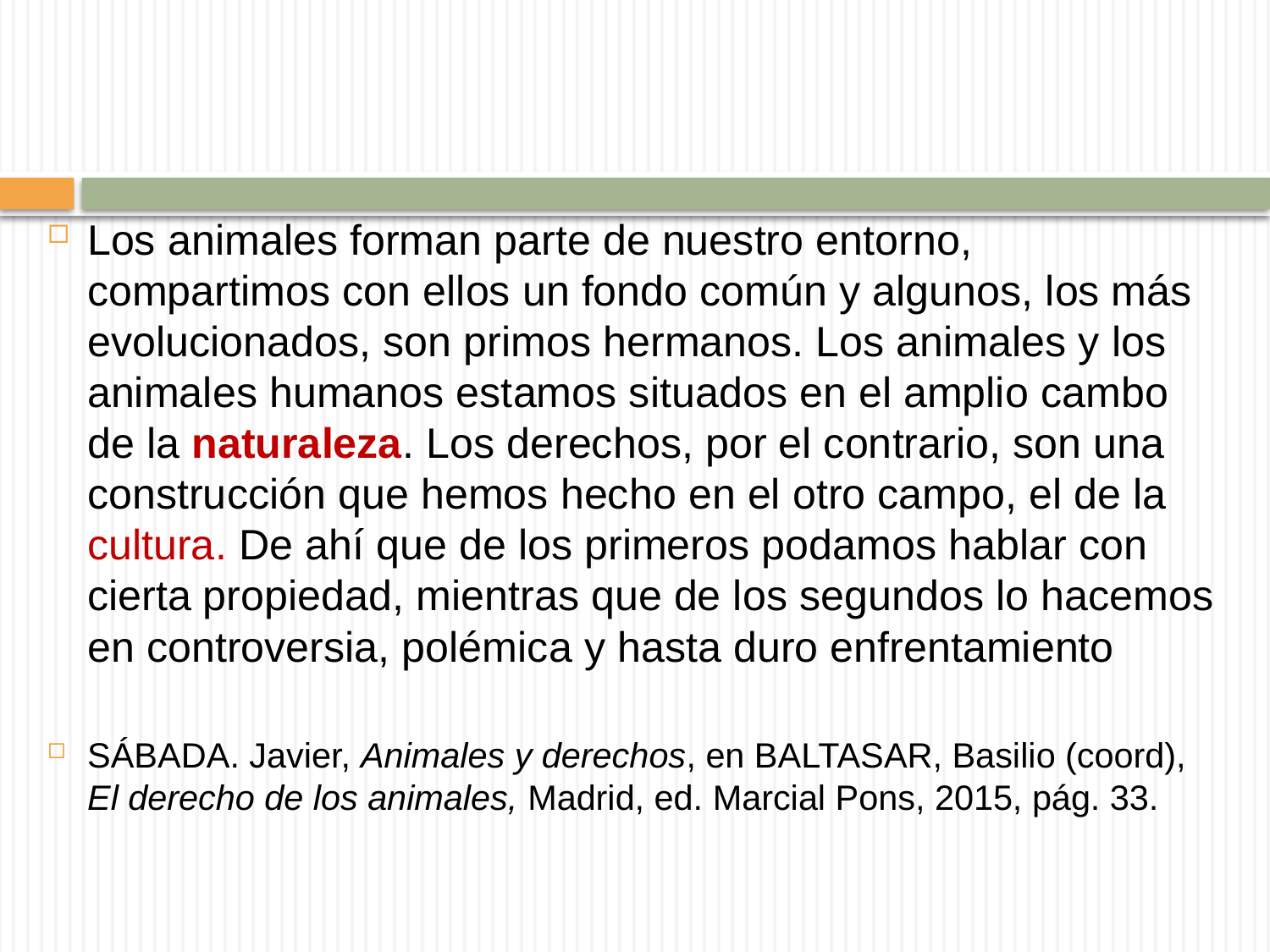

Los animales forman parte de nuestro entorno, compartimos con ellos un fondo común y algunos, los más evolucionados, son primos hermanos. Los animales y los animales humanos estamos situados en el amplio cambo de la naturaleza. Los derechos, por el contrario, son una construcción que hemos hecho en el otro campo, el de la cultura. De ahí que de los primeros podamos hablar con cierta propiedad, mientras que de los segundos lo hacemos en controversia, polémica y hasta duro enfrentamiento

SÁBADA. Javier, Animales y derechos, en BALTASAR, Basilio (coord), El derecho de los animales, Madrid, ed. Marcial Pons, 2015, pág. 33.